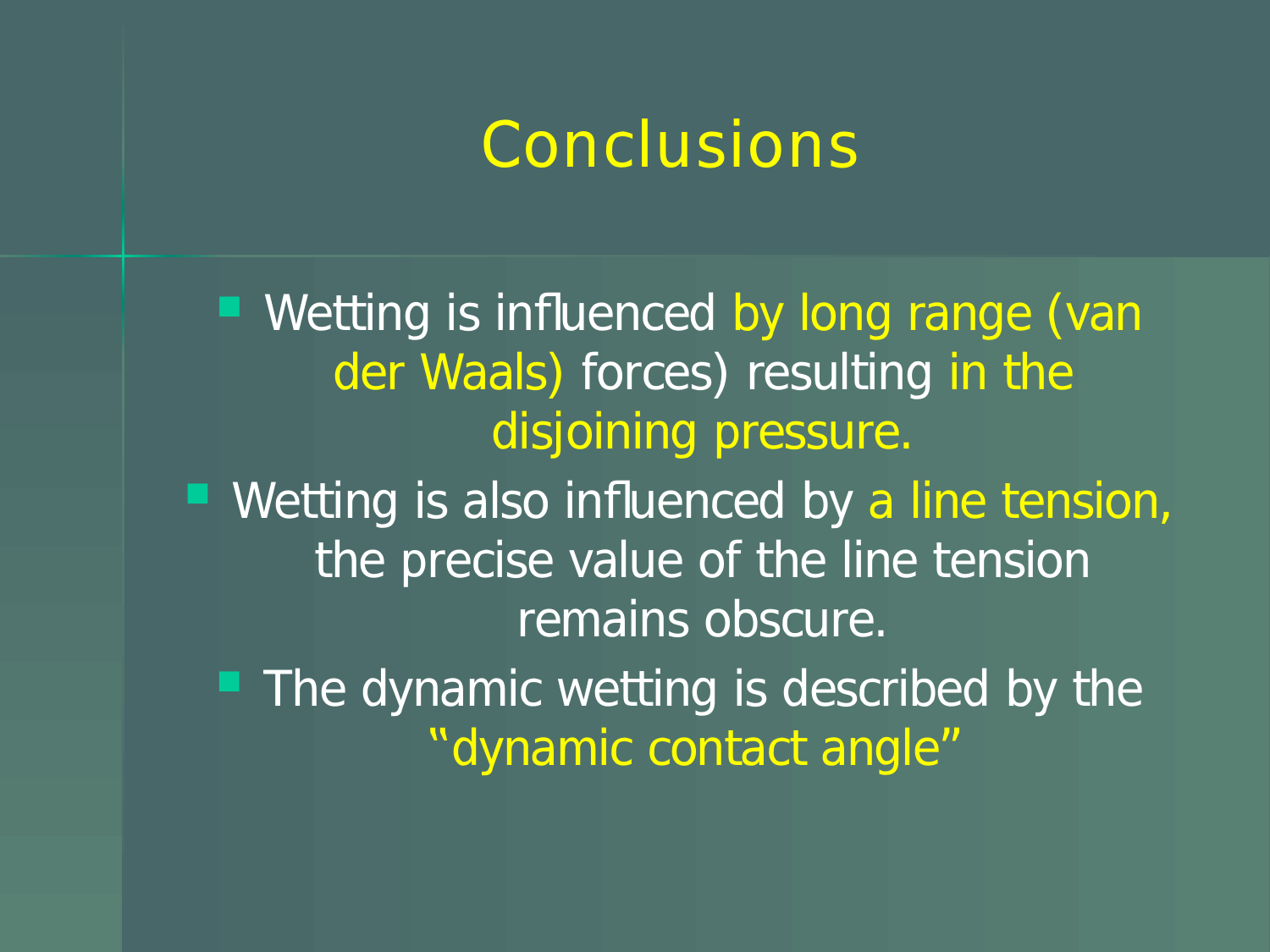

# Conclusions
Wetting is influenced by long range (van der Waals) forces) resulting in the disjoining pressure.
Wetting is also influenced by a line tension, the precise value of the line tension remains obscure.
The dynamic wetting is described by the “dynamic contact angle”